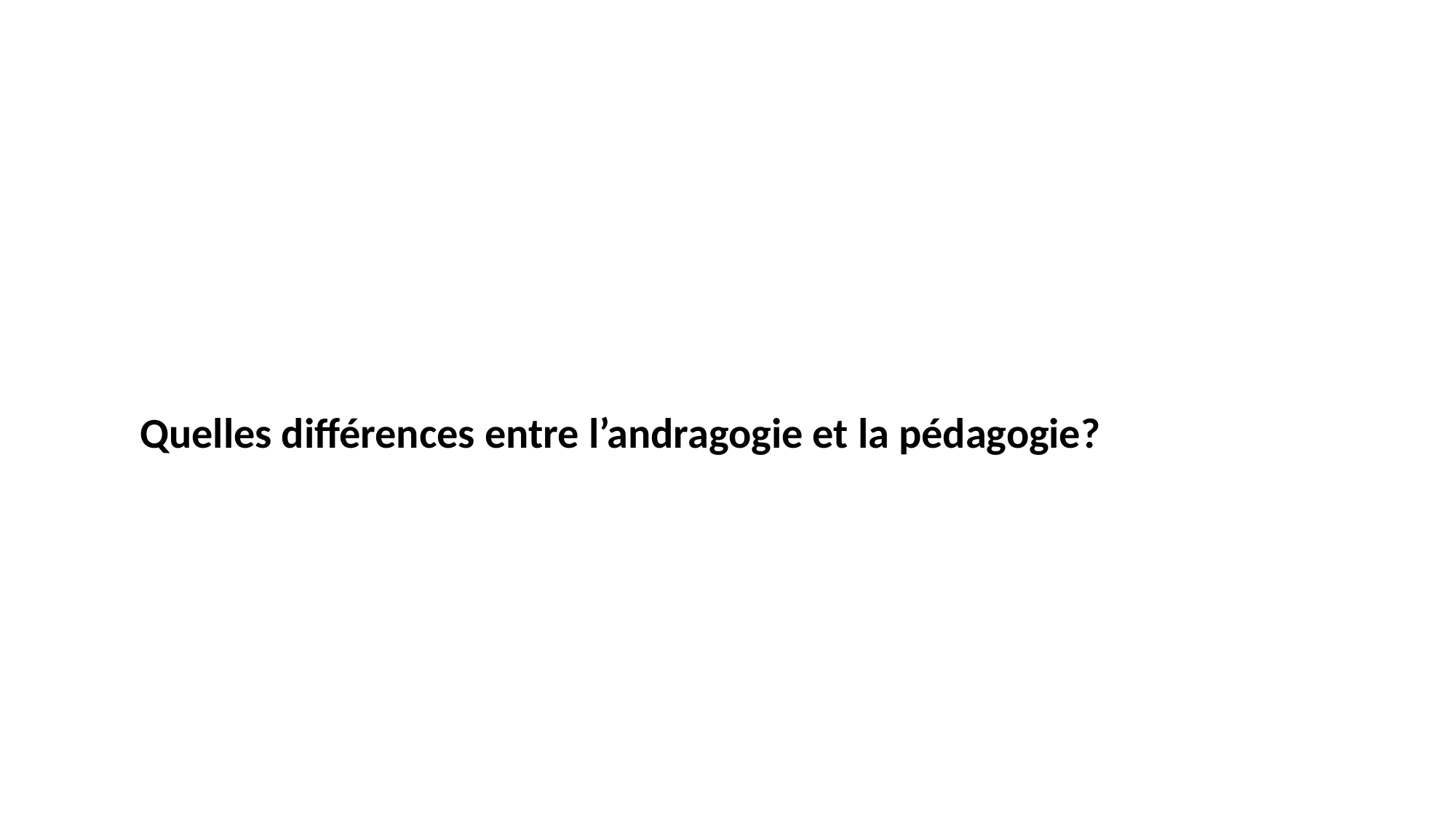

#

   Quelles différences entre l’andragogie et la pédagogie?